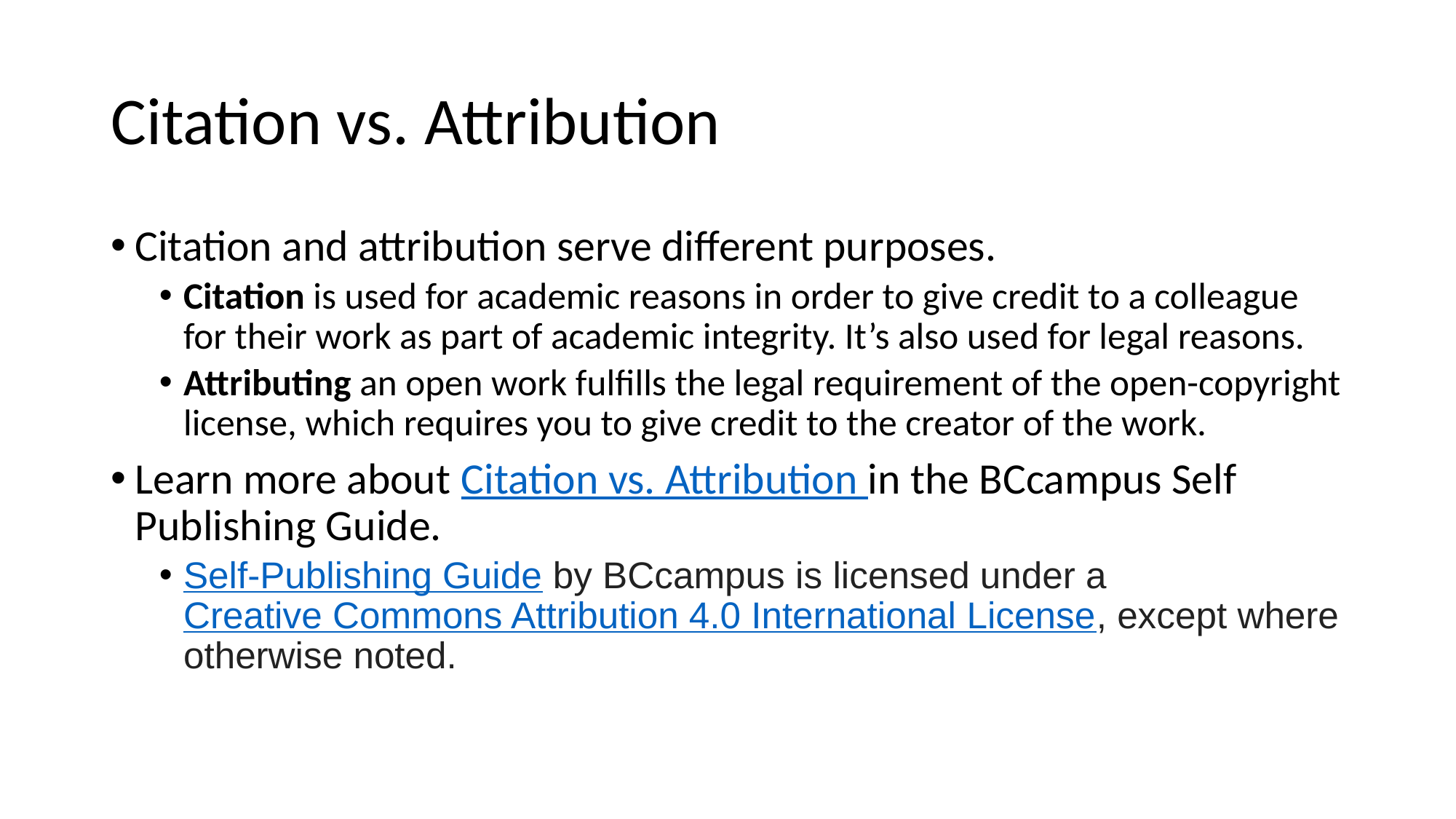

# Citation vs. Attribution
Citation and attribution serve different purposes.
Citation is used for academic reasons in order to give credit to a colleague for their work as part of academic integrity. It’s also used for legal reasons.
Attributing an open work fulfills the legal requirement of the open-copyright license, which requires you to give credit to the creator of the work.
Learn more about Citation vs. Attribution in the BCcampus Self Publishing Guide.
Self-Publishing Guide by BCcampus is licensed under a Creative Commons Attribution 4.0 International License, except where otherwise noted.